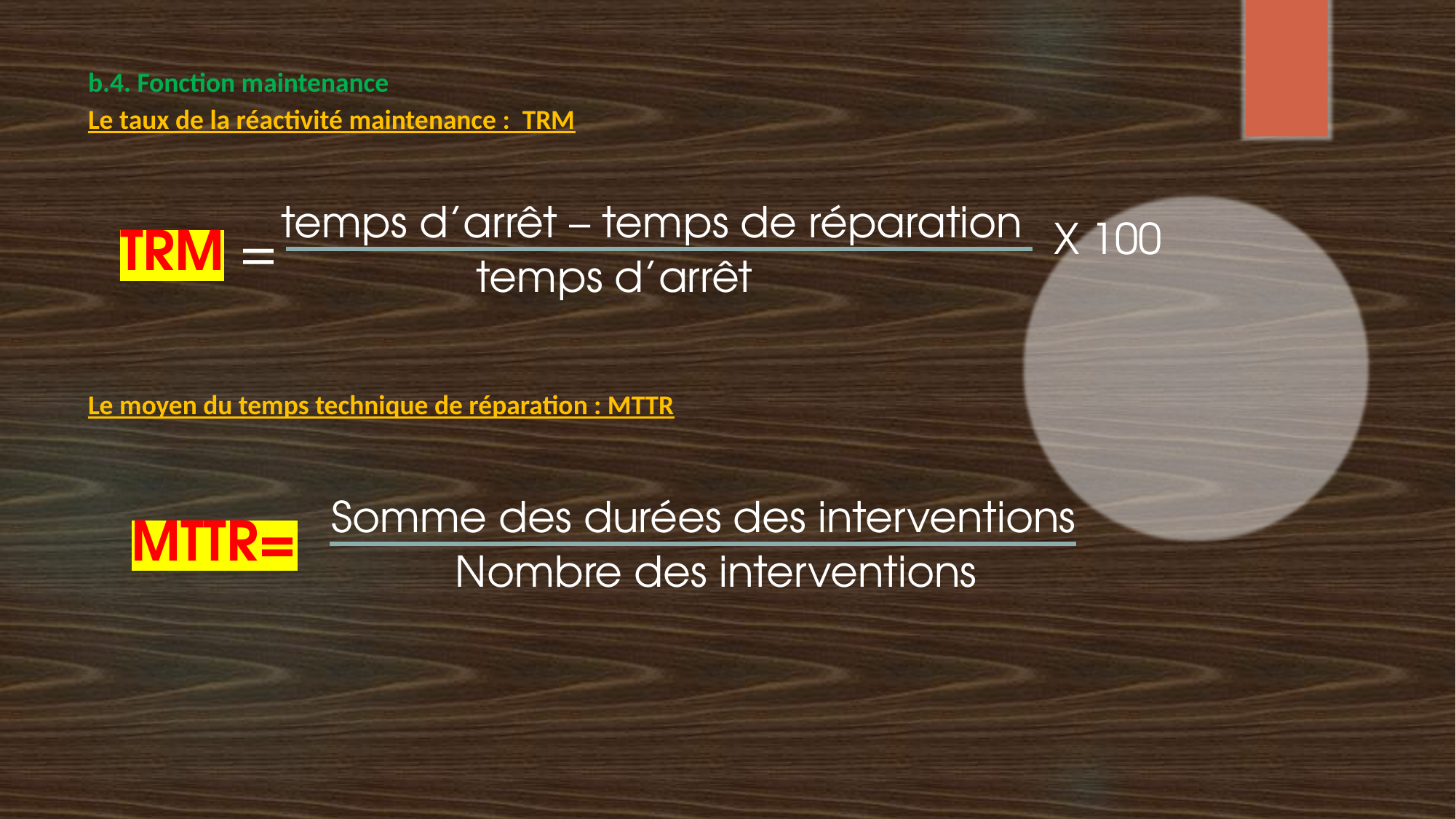

# b.4. Fonction maintenance Le taux de la réactivité maintenance :  TRM
temps d’arrêt – temps de réparation
X 100
TRM =
temps d’arrêt
Le moyen du temps technique de réparation : MTTR

Somme des durées des interventions
MTTR=
Nombre des interventions